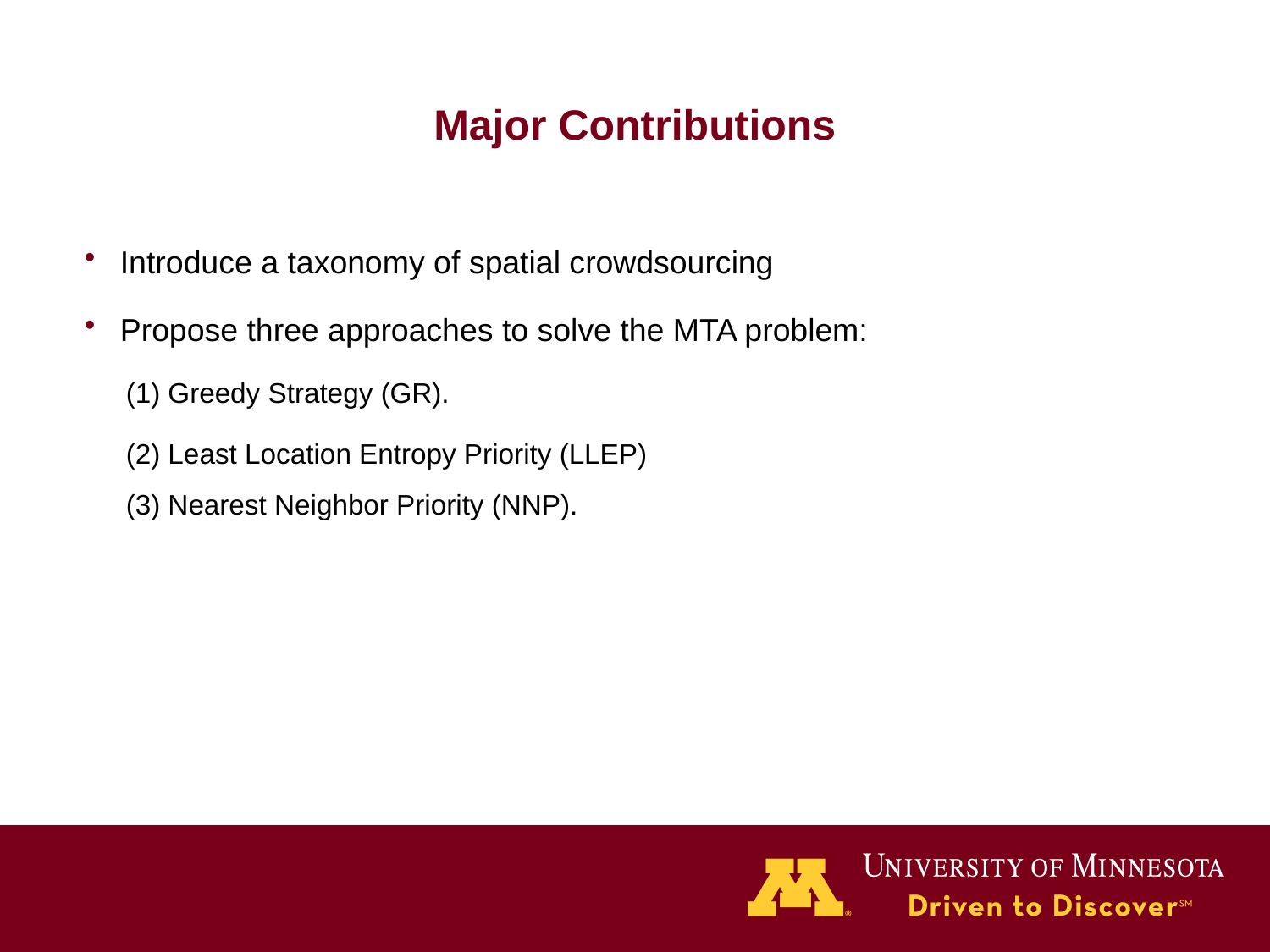

# Major Contributions
Introduce a taxonomy of spatial crowdsourcing
Propose three approaches to solve the MTA problem:
(1) Greedy Strategy (GR).
(2) Least Location Entropy Priority (LLEP)
(3) Nearest Neighbor Priority (NNP).